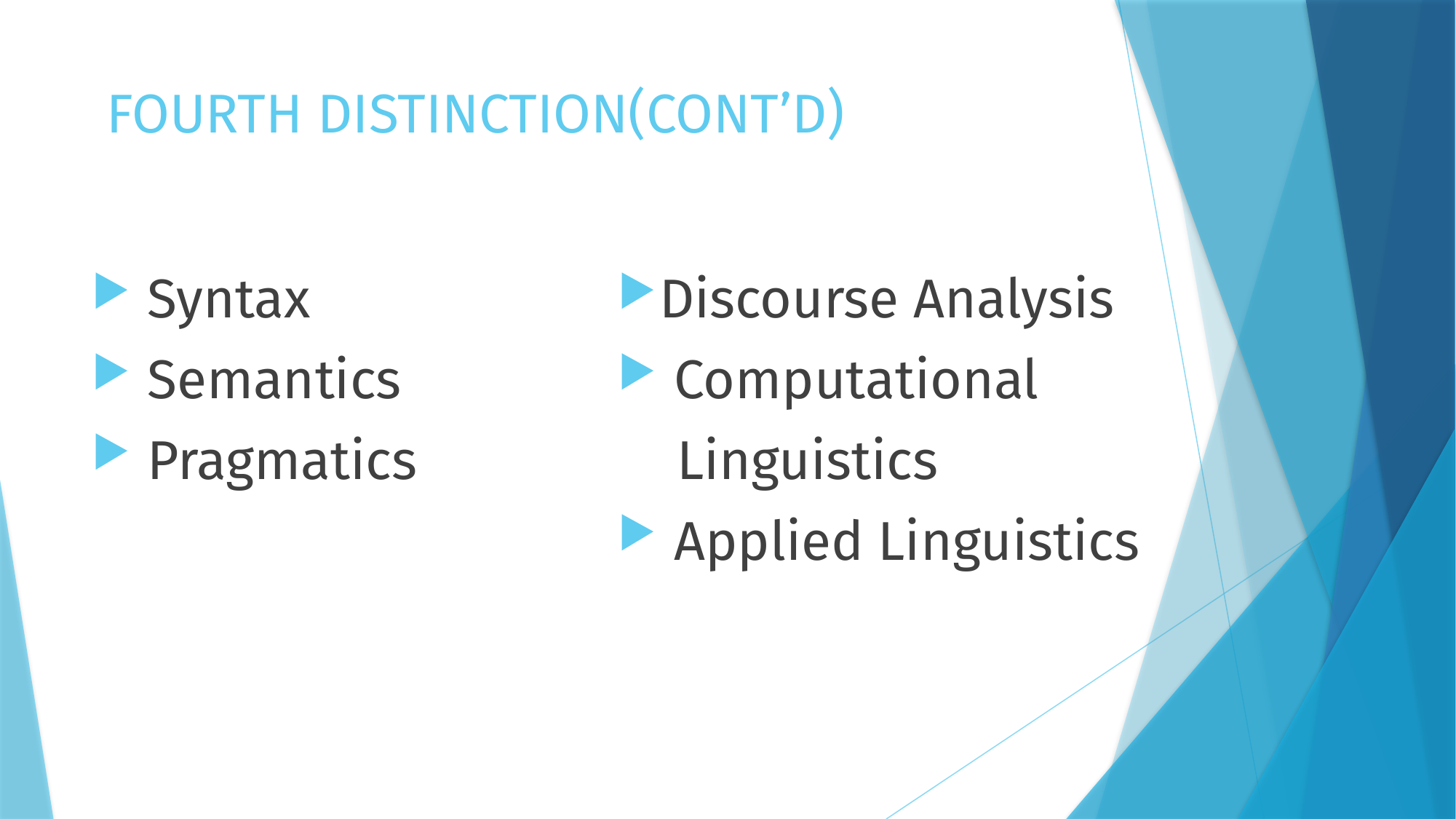

# FOURTH DISTINCTION(CONT’D)
 Syntax
 Semantics
 Pragmatics

Discourse Analysis
 Computational
    Linguistics
 Applied Linguistics